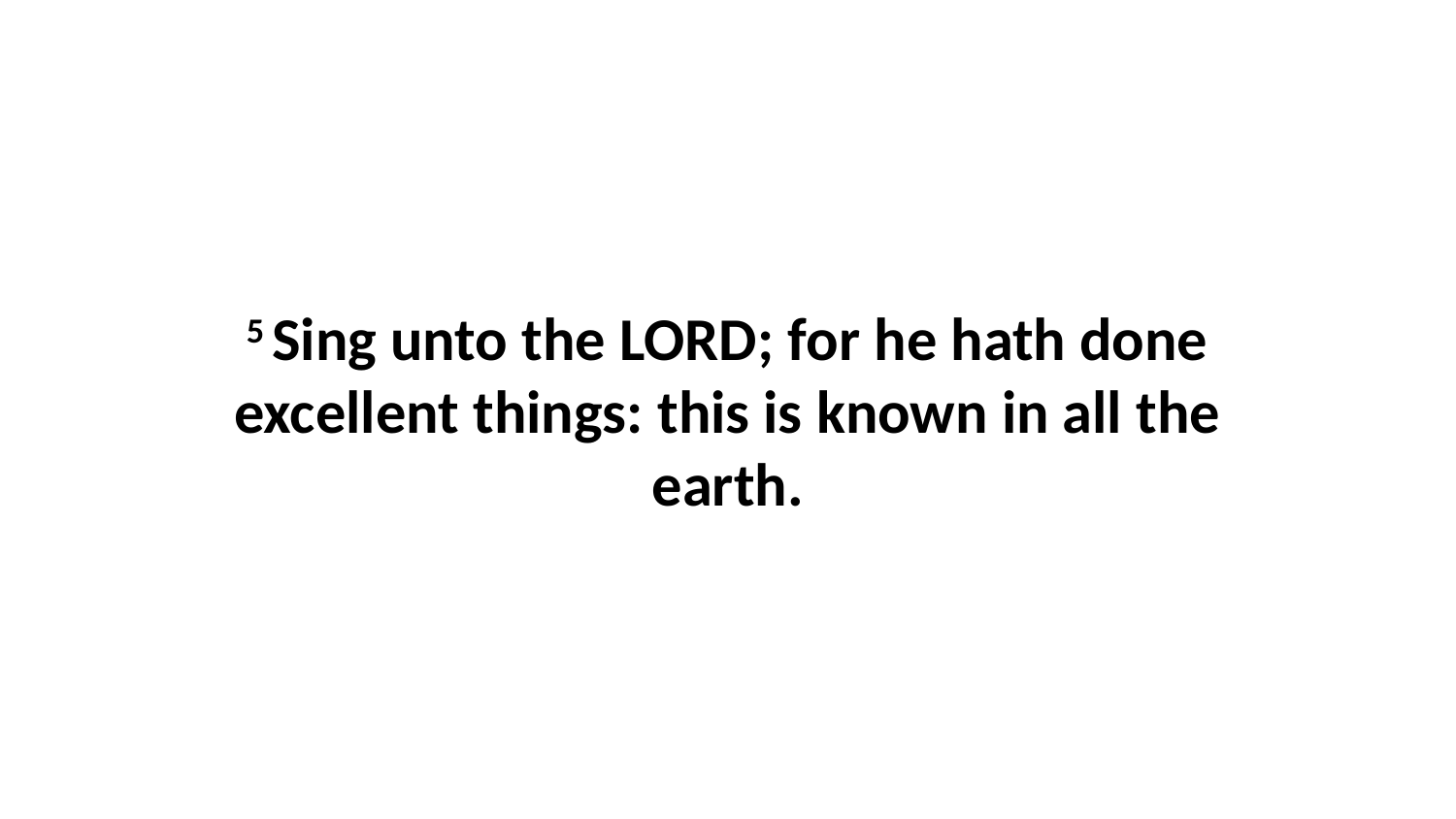

5 Sing unto the LORD; for he hath done excellent things: this is known in all the earth.